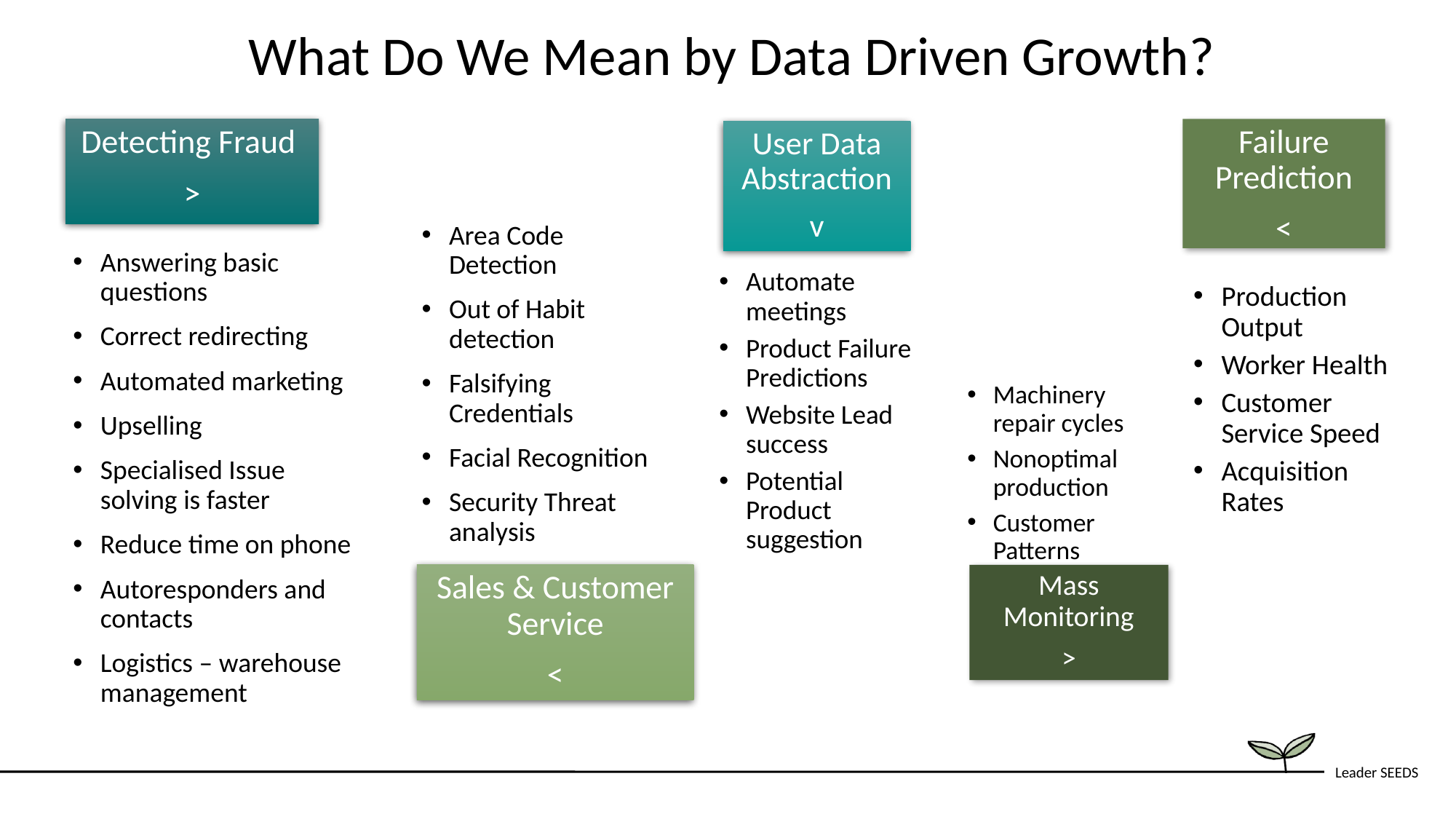

What Do We Mean by Data Driven Growth?
Failure Prediction
<
Detecting Fraud
>
User Data Abstraction
v

Area Code Detection
Out of Habit detection
Falsifying Credentials
Facial Recognition
Security Threat analysis

Answering basic questions
Correct redirecting
Automated marketing
Upselling
Specialised Issue solving is faster
Reduce time on phone
Autoresponders and contacts
Logistics – warehouse management

Automate meetings
Product Failure Predictions
Website Lead success
Potential Product suggestion

Production Output
Worker Health
Customer Service Speed
Acquisition Rates

Machinery repair cycles
Nonoptimal production
Customer Patterns
Sales & Customer Service
<
Mass Monitoring
>